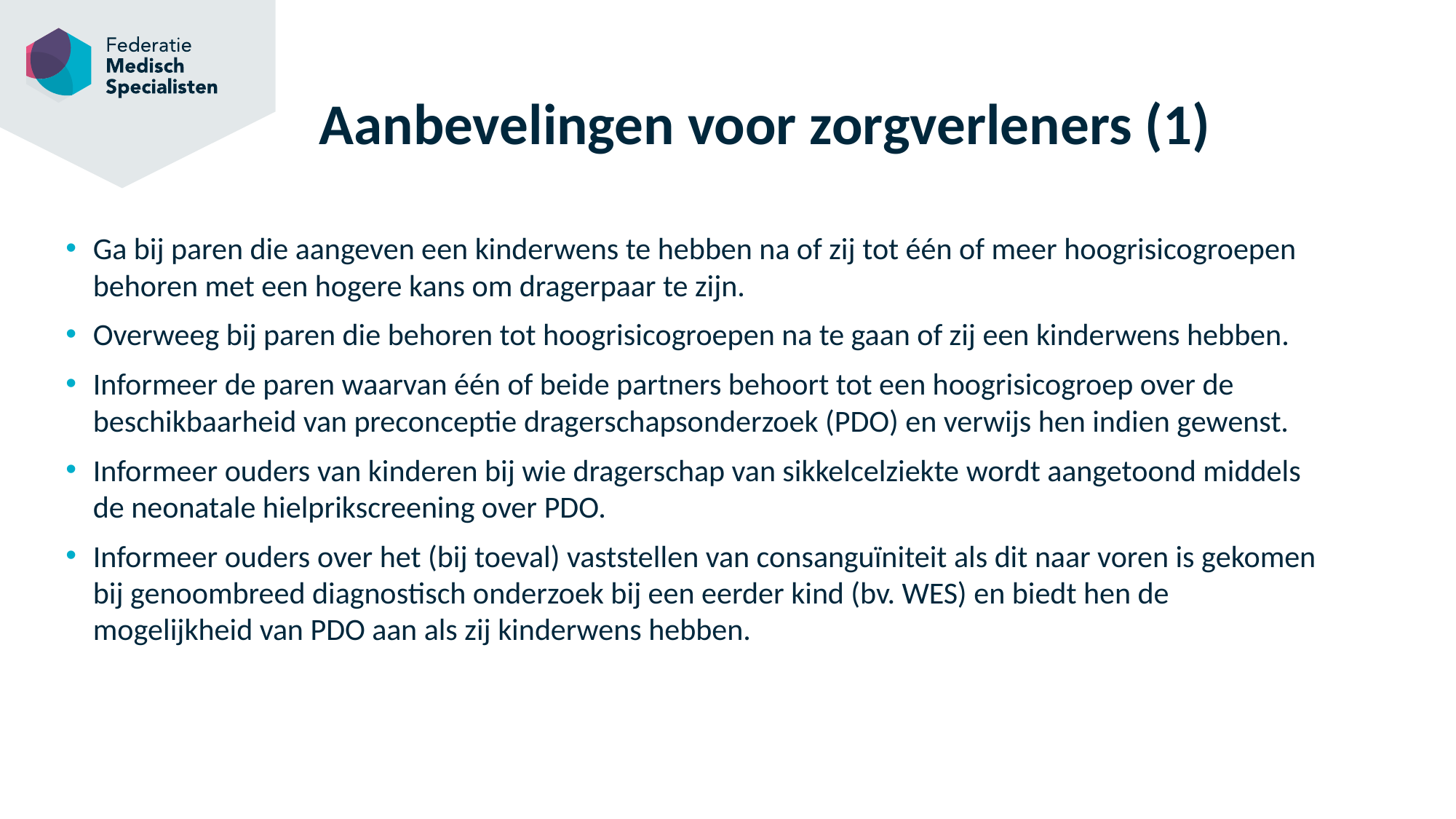

# Aanbevelingen voor zorgverleners (1)

Ga bij paren die aangeven een kinderwens te hebben na of zij tot één of meer hoogrisicogroepen behoren met een hogere kans om dragerpaar te zijn.
Overweeg bij paren die behoren tot hoogrisicogroepen na te gaan of zij een kinderwens hebben.
Informeer de paren waarvan één of beide partners behoort tot een hoogrisicogroep over de beschikbaarheid van preconceptie dragerschapsonderzoek (PDO) en verwijs hen indien gewenst.
Informeer ouders van kinderen bij wie dragerschap van sikkelcelziekte wordt aangetoond middels de neonatale hielprikscreening over PDO.
Informeer ouders over het (bij toeval) vaststellen van consanguïniteit als dit naar voren is gekomen bij genoombreed diagnostisch onderzoek bij een eerder kind (bv. WES) en biedt hen de mogelijkheid van PDO aan als zij kinderwens hebben.